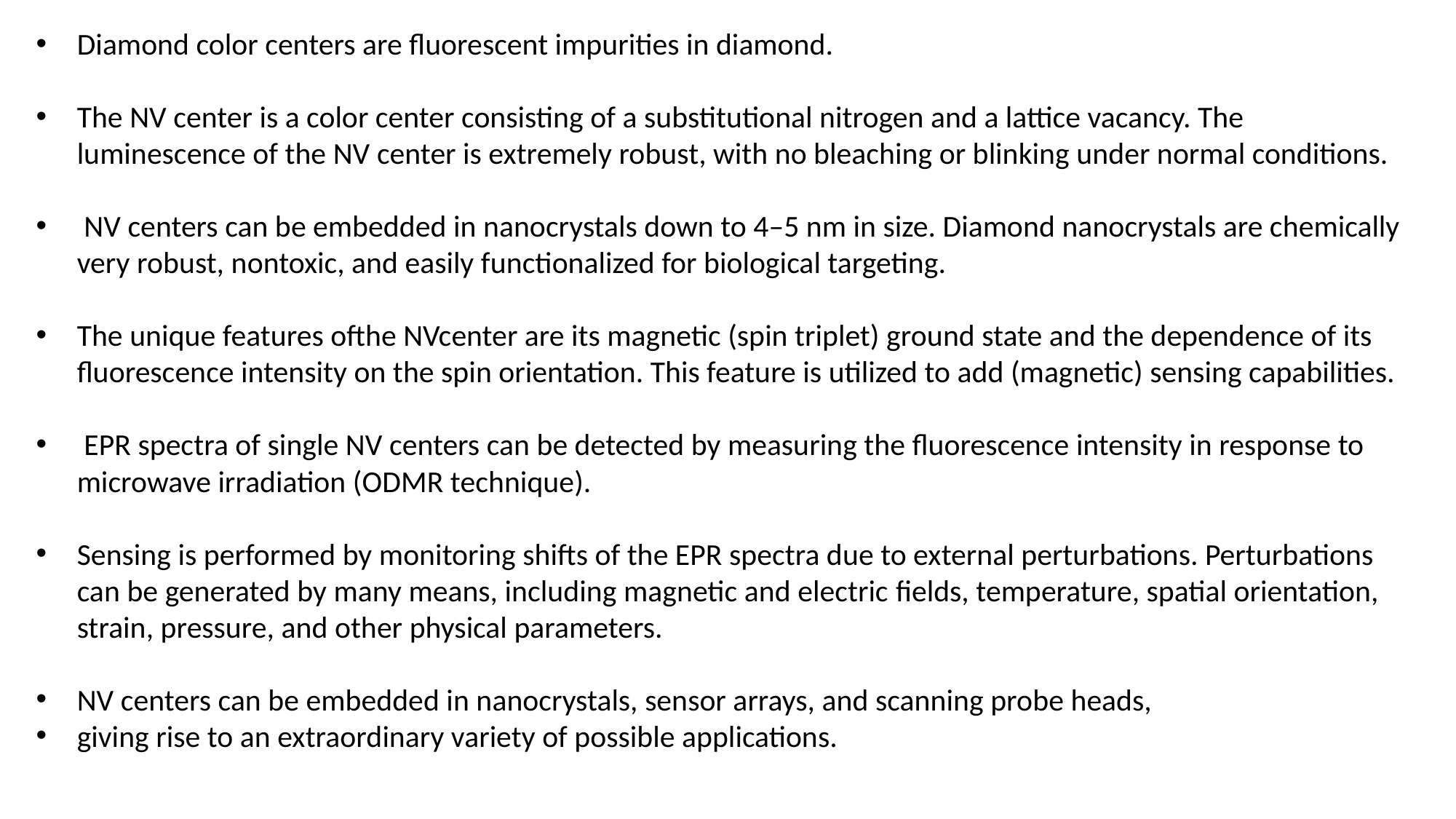

Diamond color centers are fluorescent impurities in diamond.

The NV center is a color center consisting of a substitutional nitrogen and a lattice vacancy. The luminescence of the NV center is extremely robust, with no bleaching or blinking under normal conditions.

 NV centers can be embedded in nanocrystals down to 4–5 nm in size. Diamond nanocrystals are chemically very robust, nontoxic, and easily functionalized for biological targeting.

The unique features ofthe NVcenter are its magnetic (spin triplet) ground state and the dependence of its fluorescence intensity on the spin orientation. This feature is utilized to add (magnetic) sensing capabilities.

 EPR spectra of single NV centers can be detected by measuring the fluorescence intensity in response to microwave irradiation (ODMR technique).

Sensing is performed by monitoring shifts of the EPR spectra due to external perturbations. Perturbations can be generated by many means, including magnetic and electric fields, temperature, spatial orientation, strain, pressure, and other physical parameters.

NV centers can be embedded in nanocrystals, sensor arrays, and scanning probe heads,
giving rise to an extraordinary variety of possible applications.